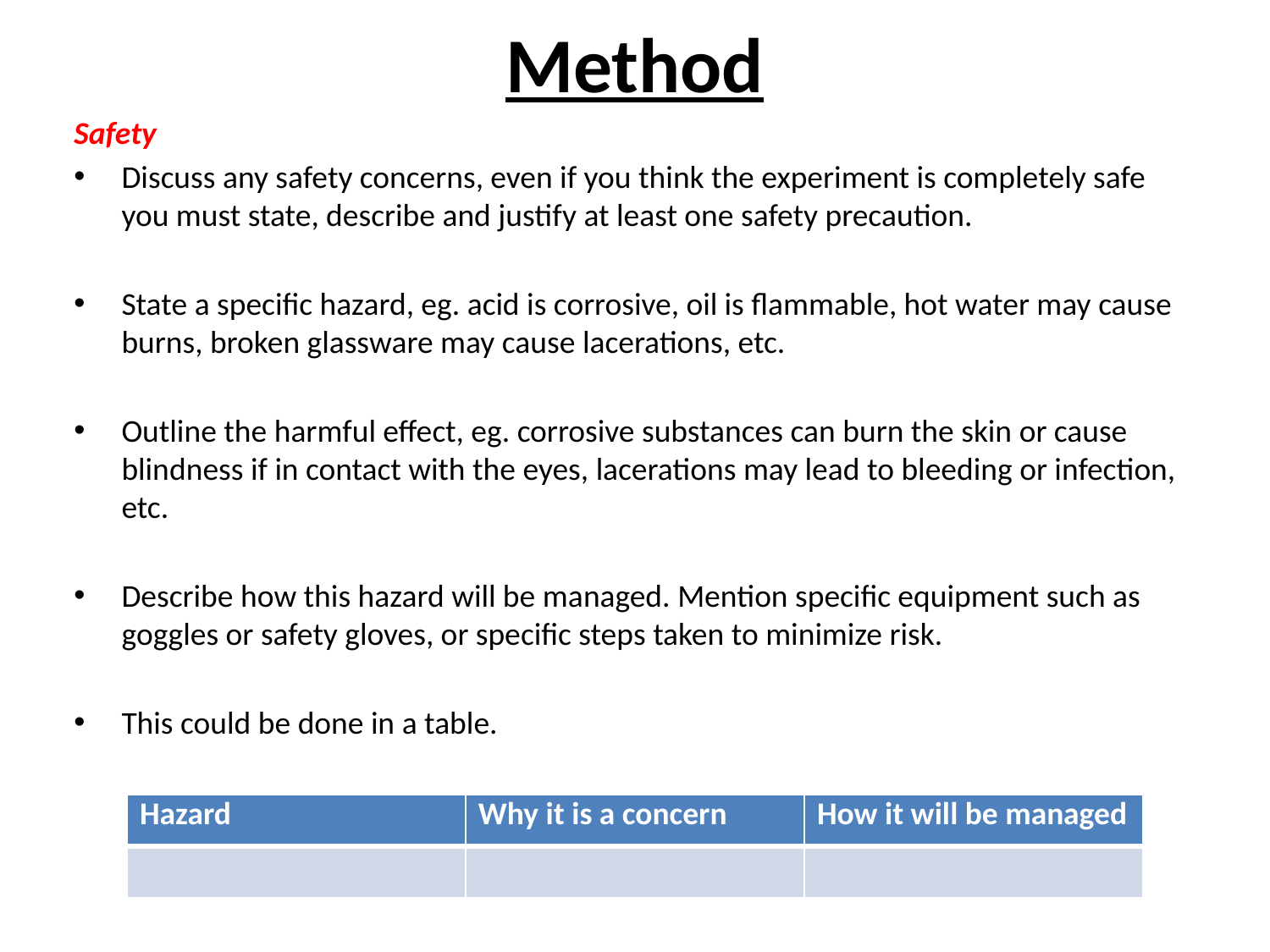

# Method
Safety
Discuss any safety concerns, even if you think the experiment is completely safe you must state, describe and justify at least one safety precaution.

State a specific hazard, eg. acid is corrosive, oil is flammable, hot water may cause burns, broken glassware may cause lacerations, etc.

Outline the harmful effect, eg. corrosive substances can burn the skin or cause blindness if in contact with the eyes, lacerations may lead to bleeding or infection, etc.

Describe how this hazard will be managed. Mention specific equipment such as goggles or safety gloves, or specific steps taken to minimize risk.

This could be done in a table.

| Hazard | Why it is a concern | How it will be managed |
| --- | --- | --- |
|  |  |  |